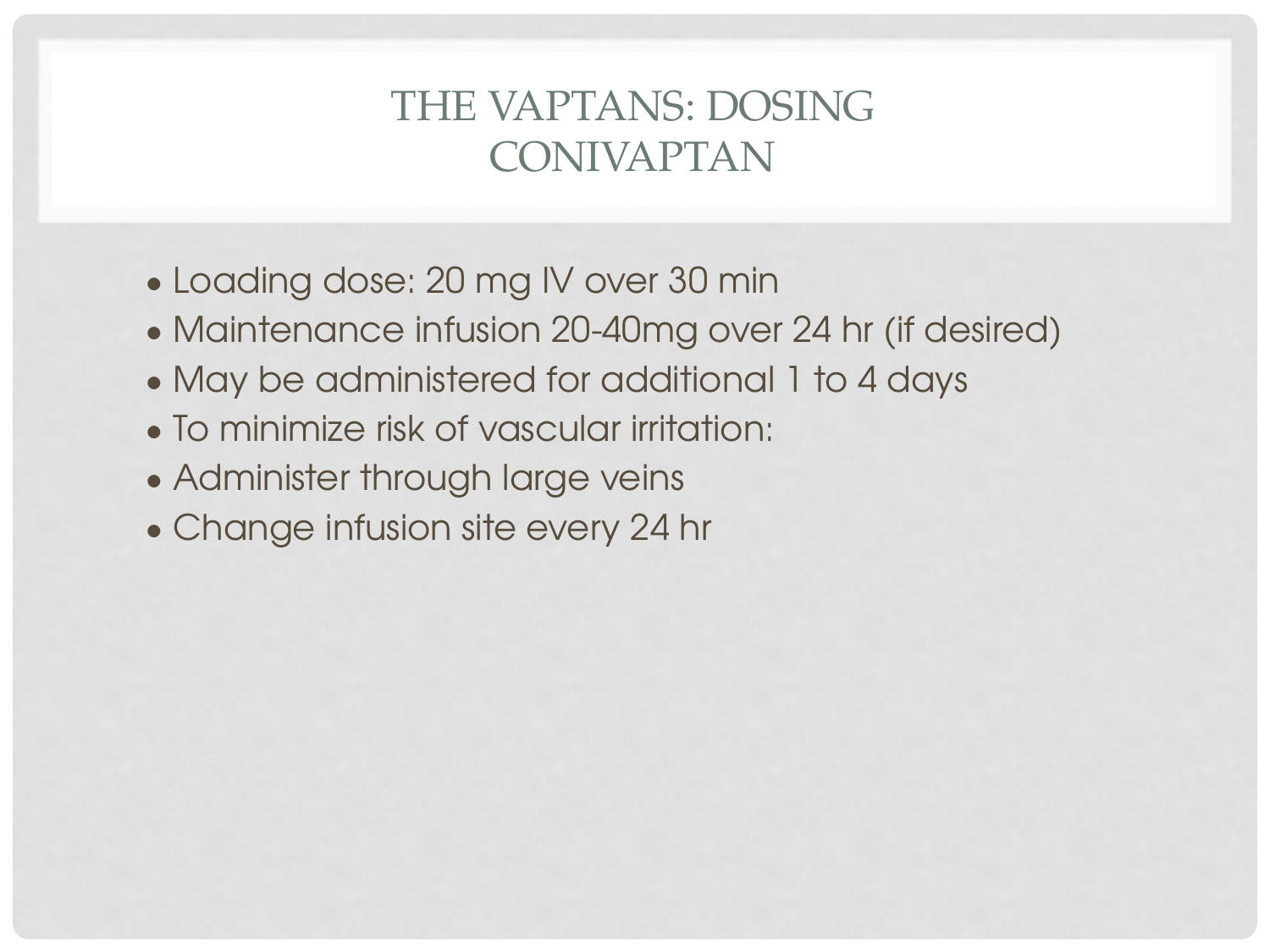

# The Vaptans: Dosing Conivaptan
• Loading dose: 20 mg IV over 30 min
• Maintenance infusion 20-40mg over 24 hr (if desired)
• May be administered for additional 1 to 4 days
• To minimize risk of vascular irritation:
• Administer through large veins
• Change infusion site every 24 hr